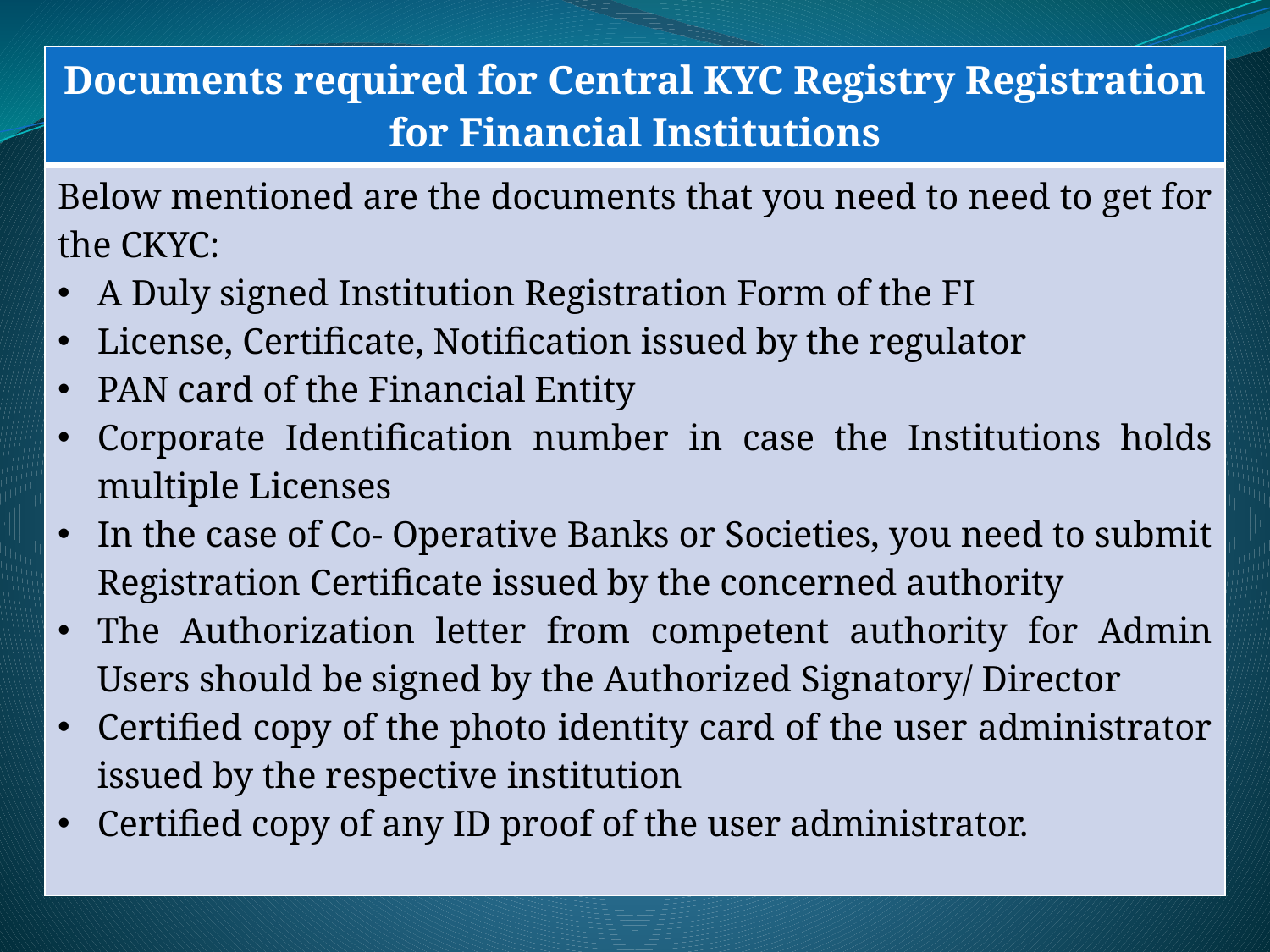

| Documents required for Central KYC Registry Registration for Financial Institutions |
| --- |
| Below mentioned are the documents that you need to need to get for the CKYC: A Duly signed Institution Registration Form of the FI License, Certificate, Notification issued by the regulator PAN card of the Financial Entity Corporate Identification number in case the Institutions holds multiple Licenses In the case of Co- Operative Banks or Societies, you need to submit Registration Certificate issued by the concerned authority The Authorization letter from competent authority for Admin Users should be signed by the Authorized Signatory/ Director Certified copy of the photo identity card of the user administrator issued by the respective institution Certified copy of any ID proof of the user administrator. |